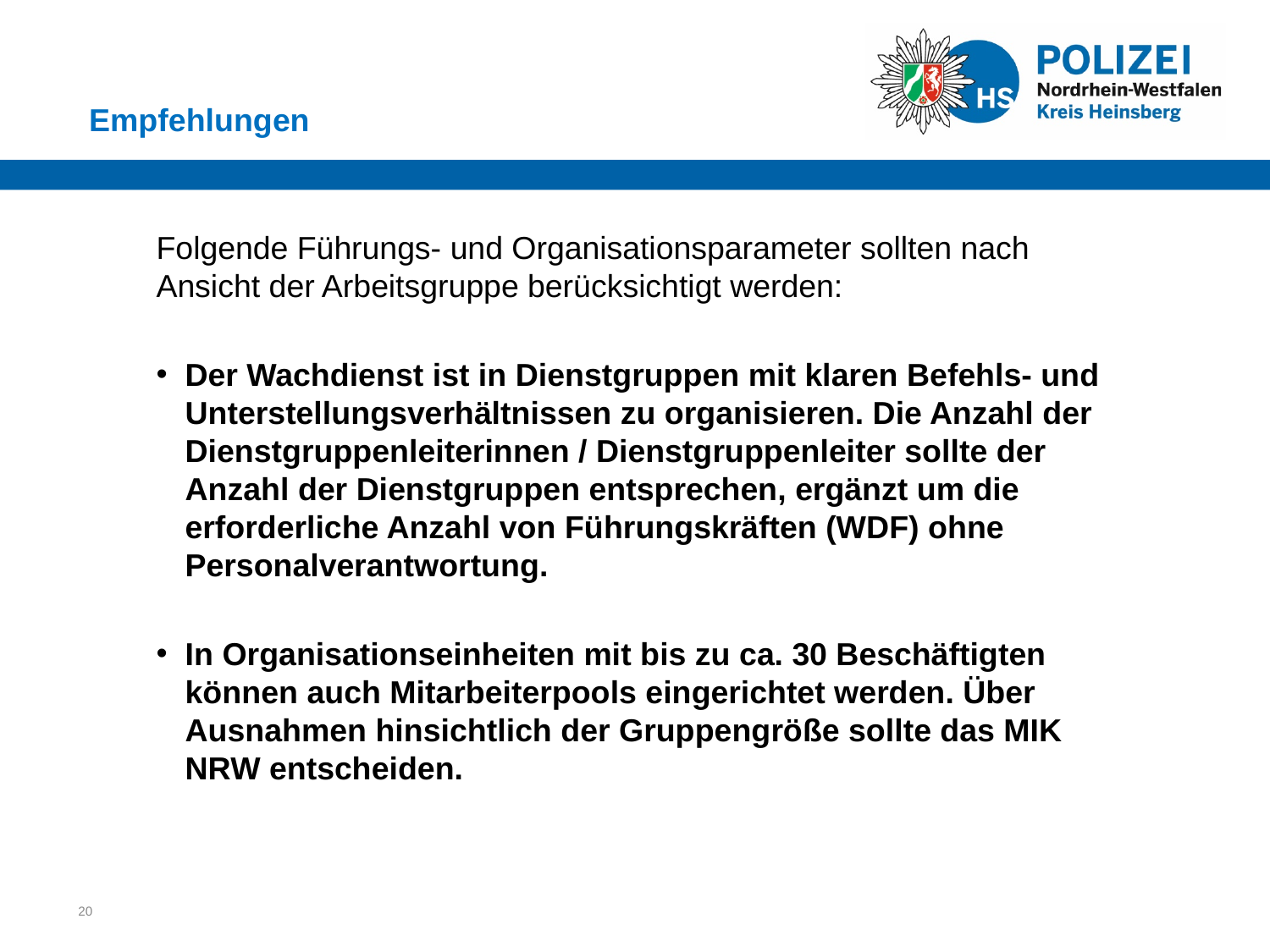

Empfehlungen
Folgende Führungs- und Organisationsparameter sollten nach Ansicht der Arbeitsgruppe berücksichtigt werden:

Der Wachdienst ist in Dienstgruppen mit klaren Befehls- und Unterstellungsverhältnissen zu organisieren. Die Anzahl der Dienstgruppenleiterinnen / Dienstgruppenleiter sollte der Anzahl der Dienstgruppen entsprechen, ergänzt um die erforderliche Anzahl von Führungskräften (WDF) ohne Personalverantwortung.

In Organisationseinheiten mit bis zu ca. 30 Beschäftigten können auch Mitarbeiterpools eingerichtet werden. Über Ausnahmen hinsichtlich der Gruppengröße sollte das MIK NRW entscheiden.
20